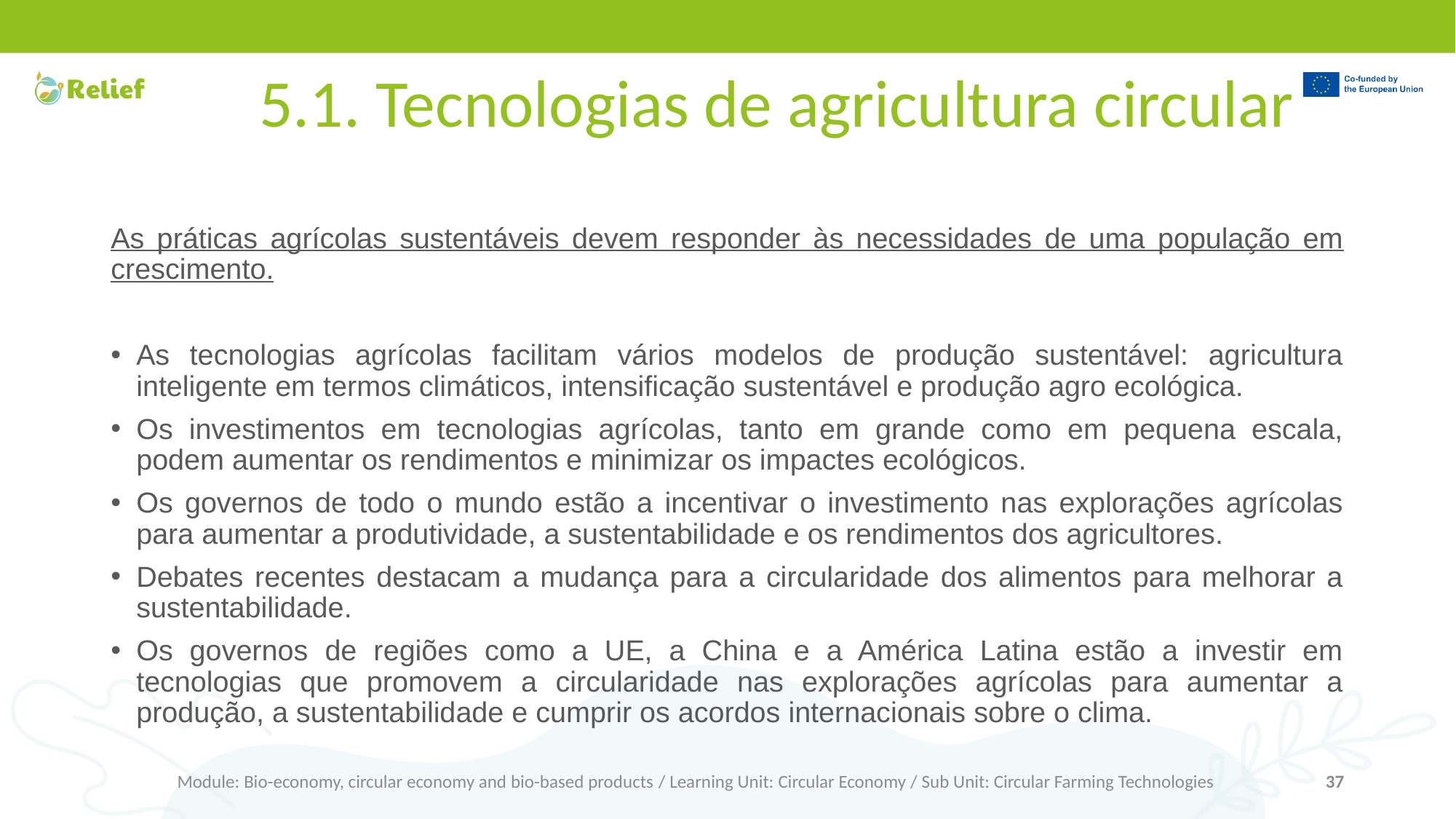

# 5.1. Tecnologias de agricultura circular
As práticas agrícolas sustentáveis devem responder às necessidades de uma população em crescimento.

As tecnologias agrícolas facilitam vários modelos de produção sustentável: agricultura inteligente em termos climáticos, intensificação sustentável e produção agro ecológica.
Os investimentos em tecnologias agrícolas, tanto em grande como em pequena escala, podem aumentar os rendimentos e minimizar os impactes ecológicos.
Os governos de todo o mundo estão a incentivar o investimento nas explorações agrícolas para aumentar a produtividade, a sustentabilidade e os rendimentos dos agricultores.
Debates recentes destacam a mudança para a circularidade dos alimentos para melhorar a sustentabilidade.
Os governos de regiões como a UE, a China e a América Latina estão a investir em tecnologias que promovem a circularidade nas explorações agrícolas para aumentar a produção, a sustentabilidade e cumprir os acordos internacionais sobre o clima.

Module: Bio-economy, circular economy and bio-based products / Learning Unit: Circular Economy / Sub Unit: Circular Farming Technologies
37